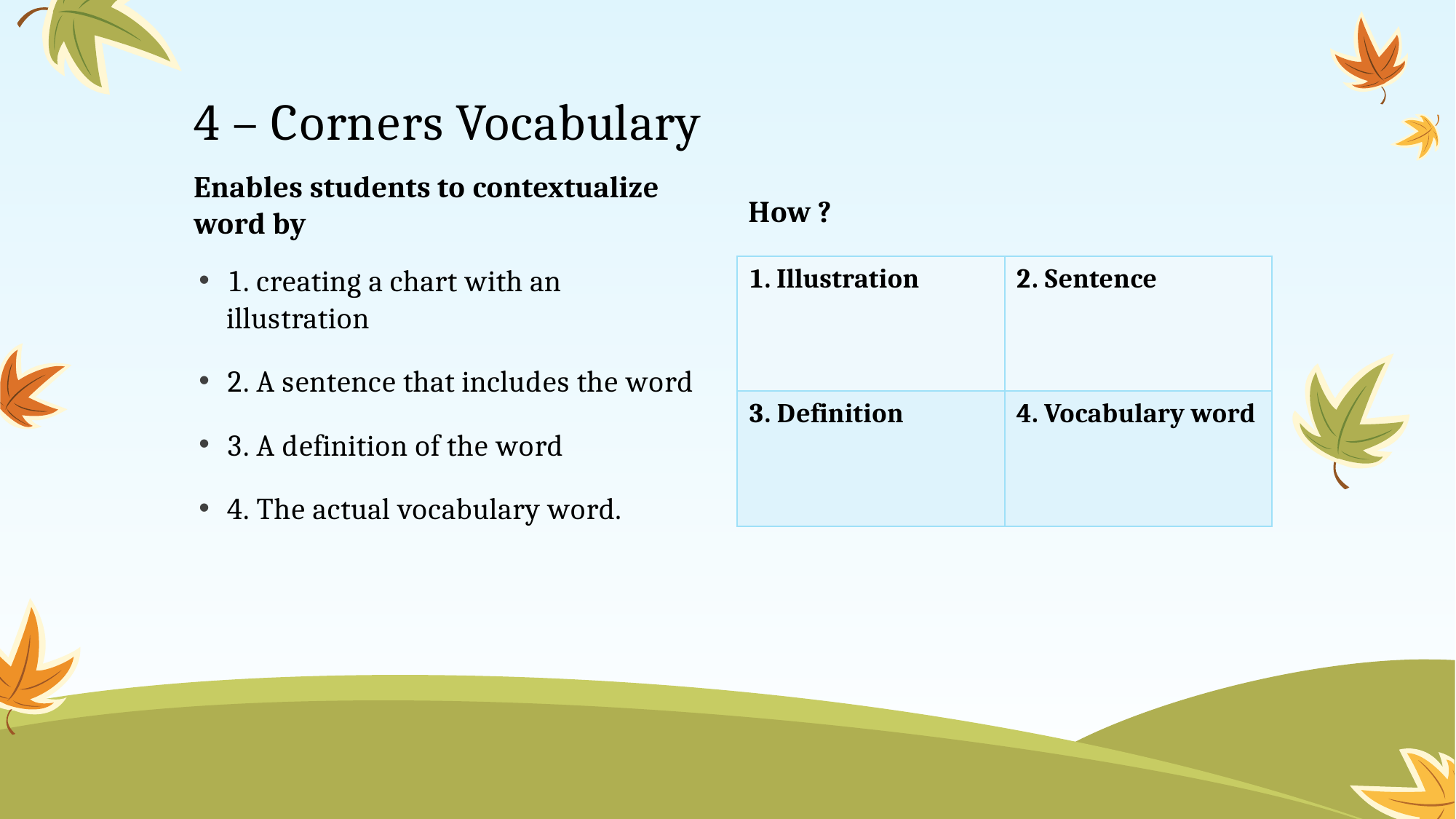

# 4 – Corners Vocabulary
Enables students to contextualize
word by

How ?
1. creating a chart with an illustration
2. A sentence that includes the word
3. A definition of the word
4. The actual vocabulary word.
| 1. Illustration | 2. Sentence |
| --- | --- |
| 3. Definition | 4. Vocabulary word |